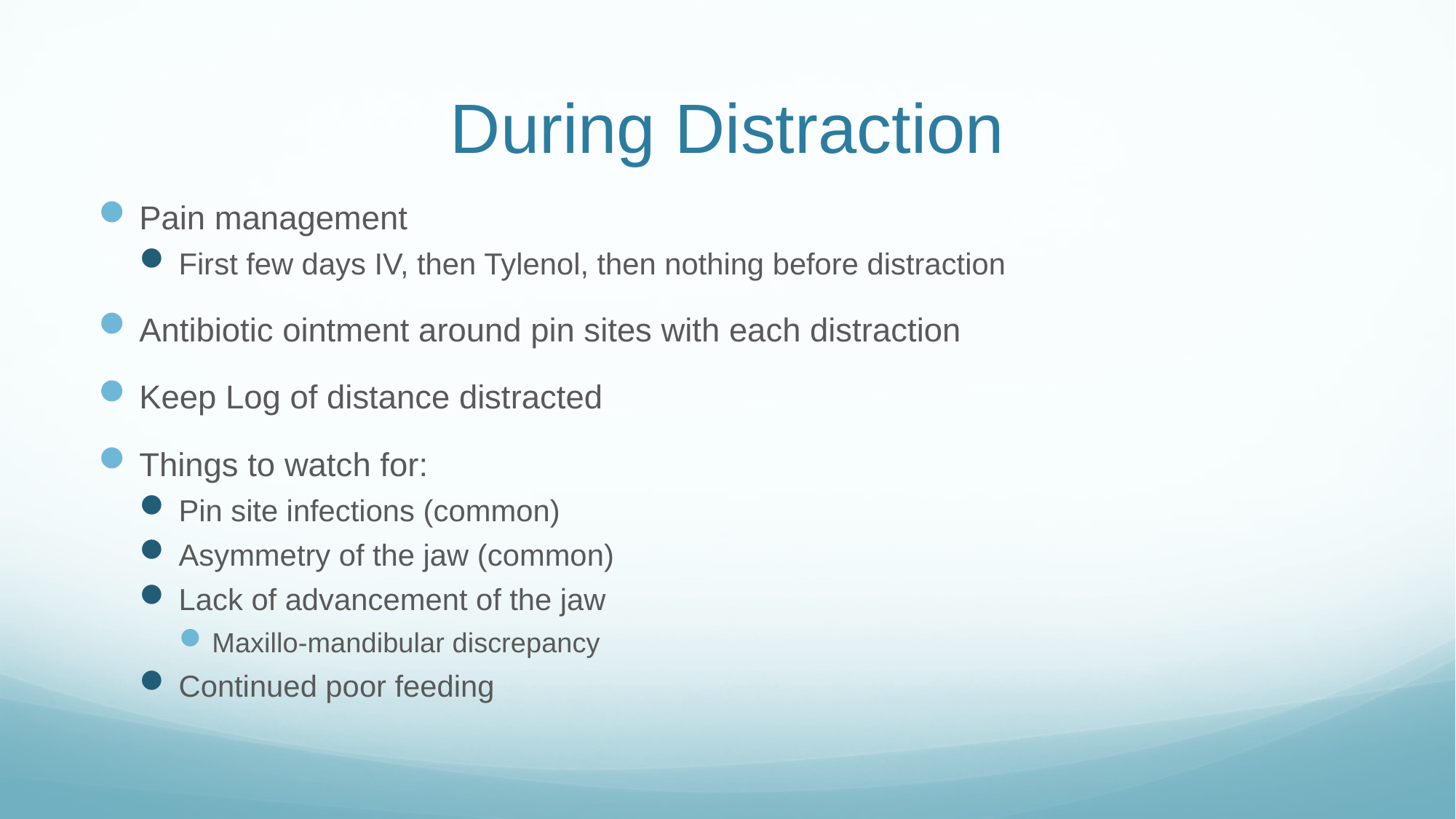

# During Distraction
Pain management
First few days IV, then Tylenol, then nothing before distraction
Antibiotic ointment around pin sites with each distraction
Keep Log of distance distracted
Things to watch for:
Pin site infections (common)
Asymmetry of the jaw (common)
Lack of advancement of the jaw
Maxillo-mandibular discrepancy
Continued poor feeding